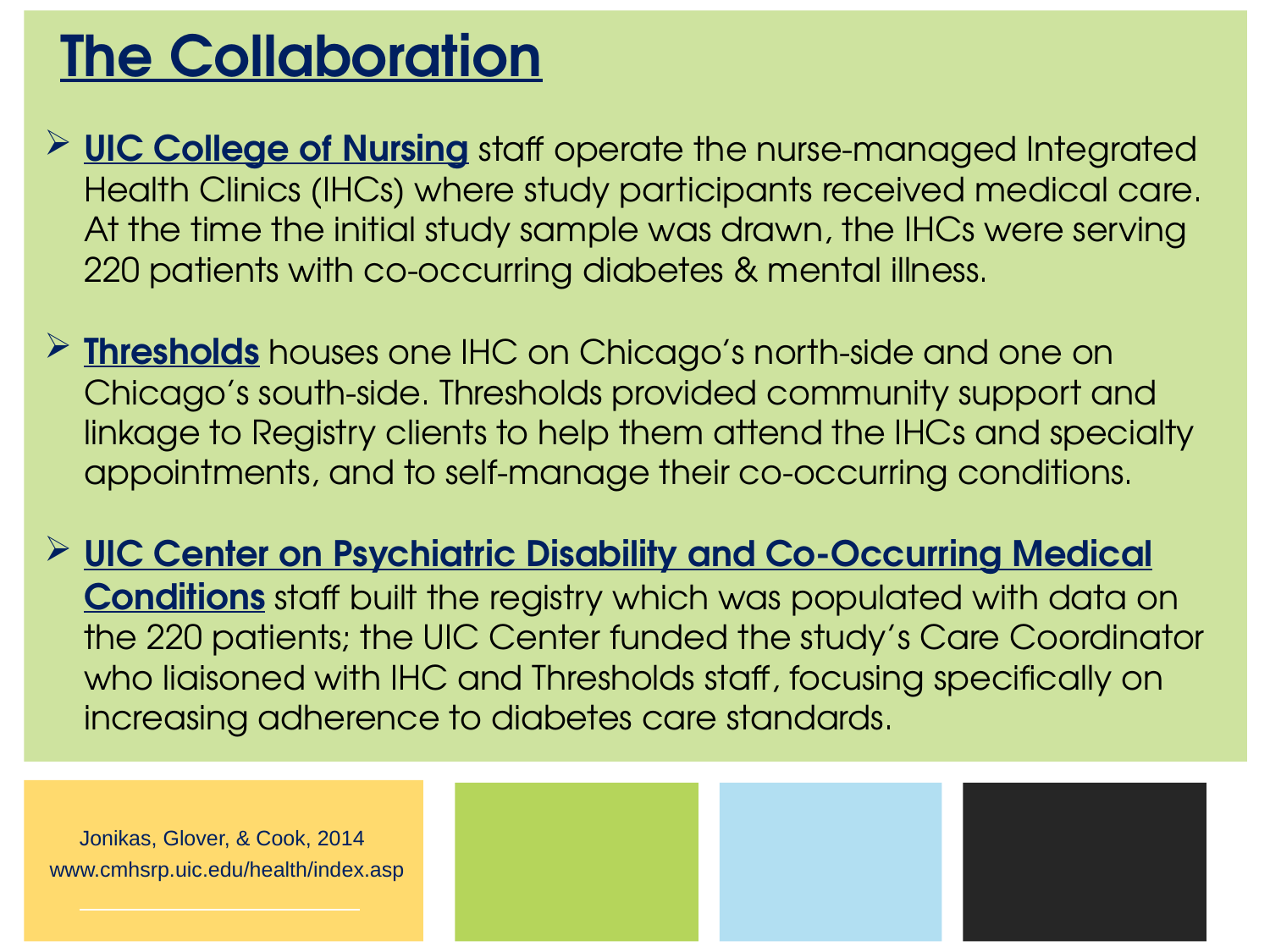

The Collaboration

UIC College of Nursing staff operate the nurse-managed Integrated Health Clinics (IHCs) where study participants received medical care. At the time the initial study sample was drawn, the IHCs were serving 220 patients with co-occurring diabetes & mental illness.

Thresholds houses one IHC on Chicago’s north-side and one on Chicago’s south-side. Thresholds provided community support and linkage to Registry clients to help them attend the IHCs and specialty appointments, and to self-manage their co-occurring conditions.

UIC Center on Psychiatric Disability and Co-Occurring Medical Conditions staff built the registry which was populated with data on the 220 patients; the UIC Center funded the study’s Care Coordinator who liaisoned with IHC and Thresholds staff, focusing specifically on increasing adherence to diabetes care standards.